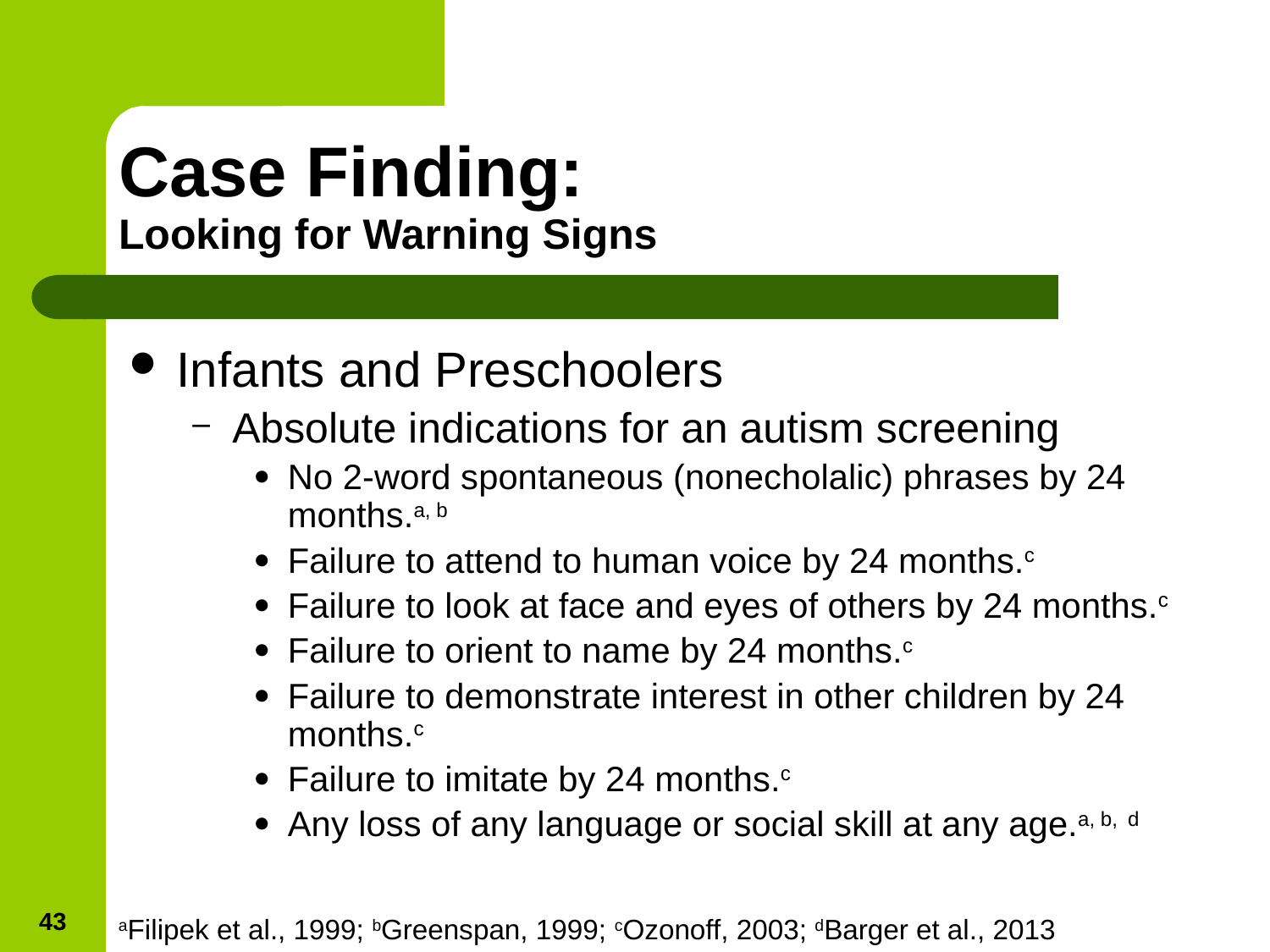

# Case Finding: Looking for Warning Signs
Infants and Preschoolers
Absolute indications for an autism screening
•	No 2-word spontaneous (nonecholalic) phrases by 24 months.a, b
•	Failure to attend to human voice by 24 months.c
•	Failure to look at face and eyes of others by 24 months.c
•	Failure to orient to name by 24 months.c
•	Failure to demonstrate interest in other children by 24 months.c
•	Failure to imitate by 24 months.c
•	Any loss of any language or social skill at any age.a, b, d
43
aFilipek et al., 1999; bGreenspan, 1999; cOzonoff, 2003; dBarger et al., 2013